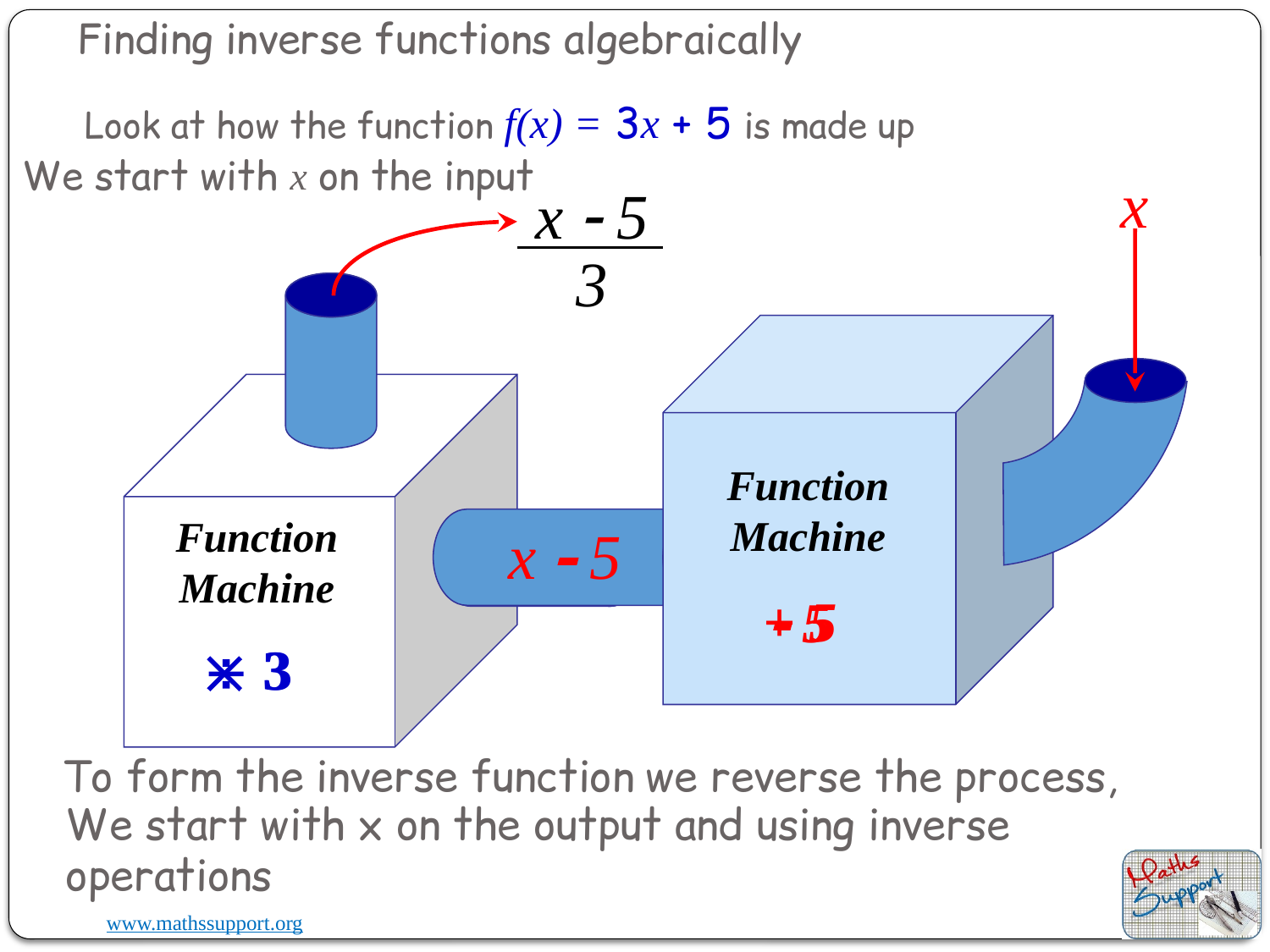

# Finding inverse functions algebraically
Look at how the function f(x) = 3x + 5 is made up
We start with x on the input
x
x − 5

Function
Machine

3

Function
Machine

x − 5
+ 5
− 5
× 3
÷ 3
To form the inverse function we reverse the process,
We start with x on the output and using inverse operations